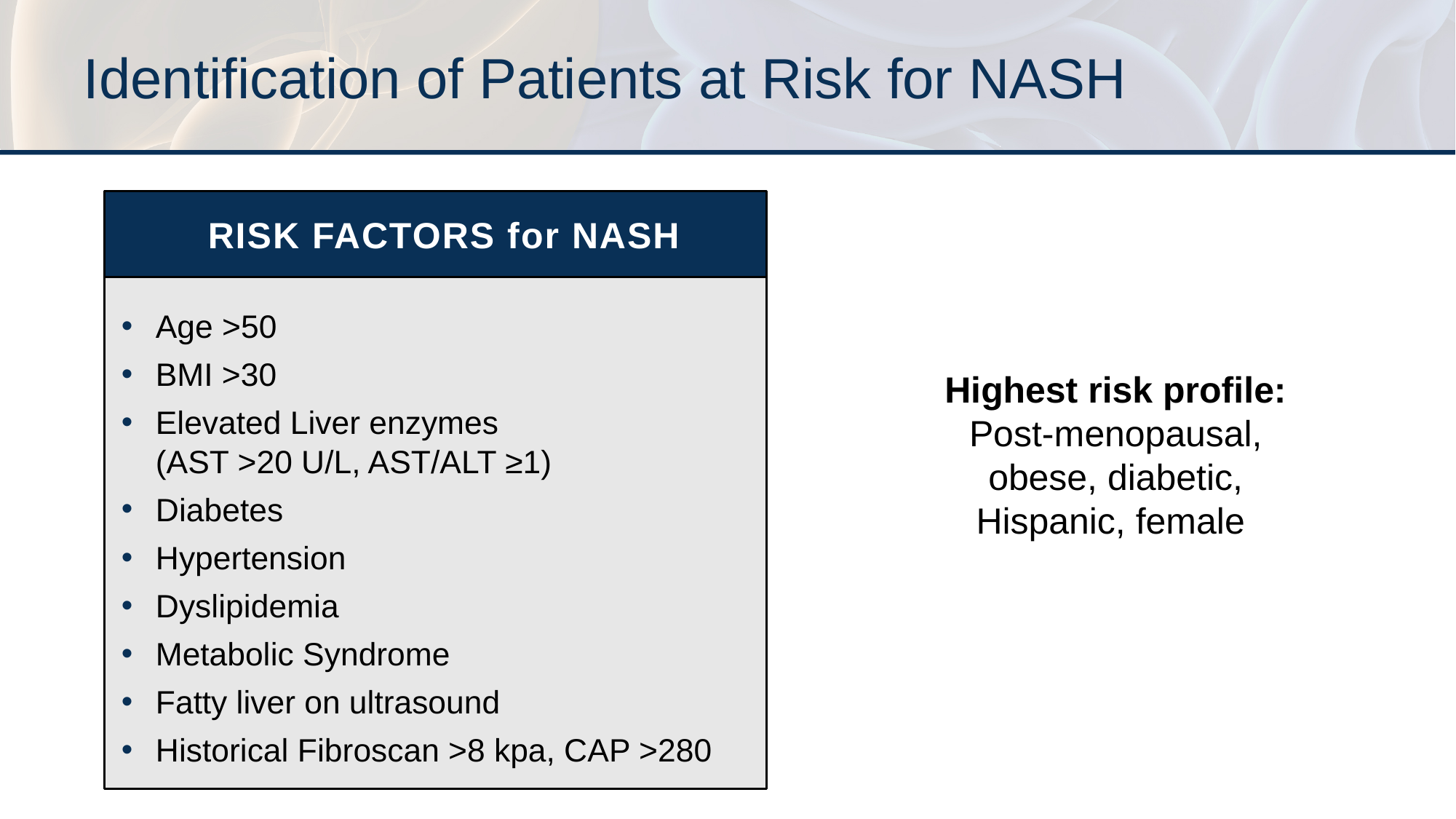

# Identification of Patients at Risk for NASH
RISK FACTORS for NASH
Age >50
BMI >30
Elevated Liver enzymes
(AST >20 U/L, AST/ALT ≥1)
Diabetes
Hypertension
Dyslipidemia
Metabolic Syndrome
Fatty liver on ultrasound
Historical Fibroscan >8 kpa, CAP >280
Highest risk profile:
Post-menopausal, obese, diabetic, Hispanic, female